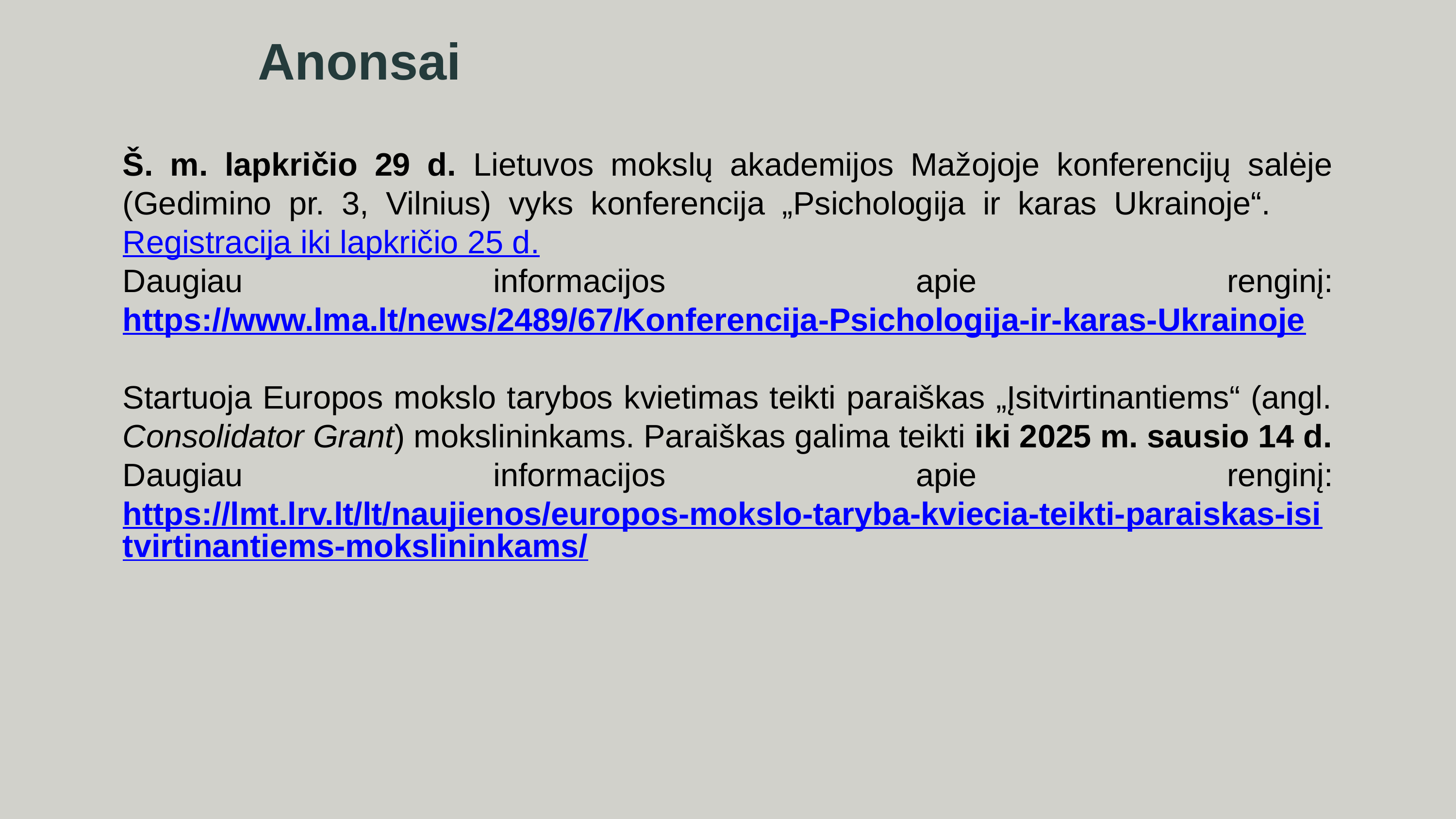

Anonsai
Š. m. lapkričio 29 d. Lietuvos mokslų akademijos Mažojoje konferencijų salėje (Gedimino pr. 3, Vilnius) vyks konferencija „Psichologija ir karas Ukrainoje“.    
Registracija iki lapkričio 25 d.
Daugiau informacijos apie renginį: https://www.lma.lt/news/2489/67/Konferencija-Psichologija-ir-karas-Ukrainoje

Startuoja Europos mokslo tarybos kvietimas teikti paraiškas „Įsitvirtinantiems“ (angl. Consolidator Grant) mokslininkams. Paraiškas galima teikti iki 2025 m. sausio 14 d.
Daugiau informacijos apie renginį: https://lmt.lrv.lt/lt/naujienos/europos-mokslo-taryba-kviecia-teikti-paraiskas-isitvirtinantiems-mokslininkams/